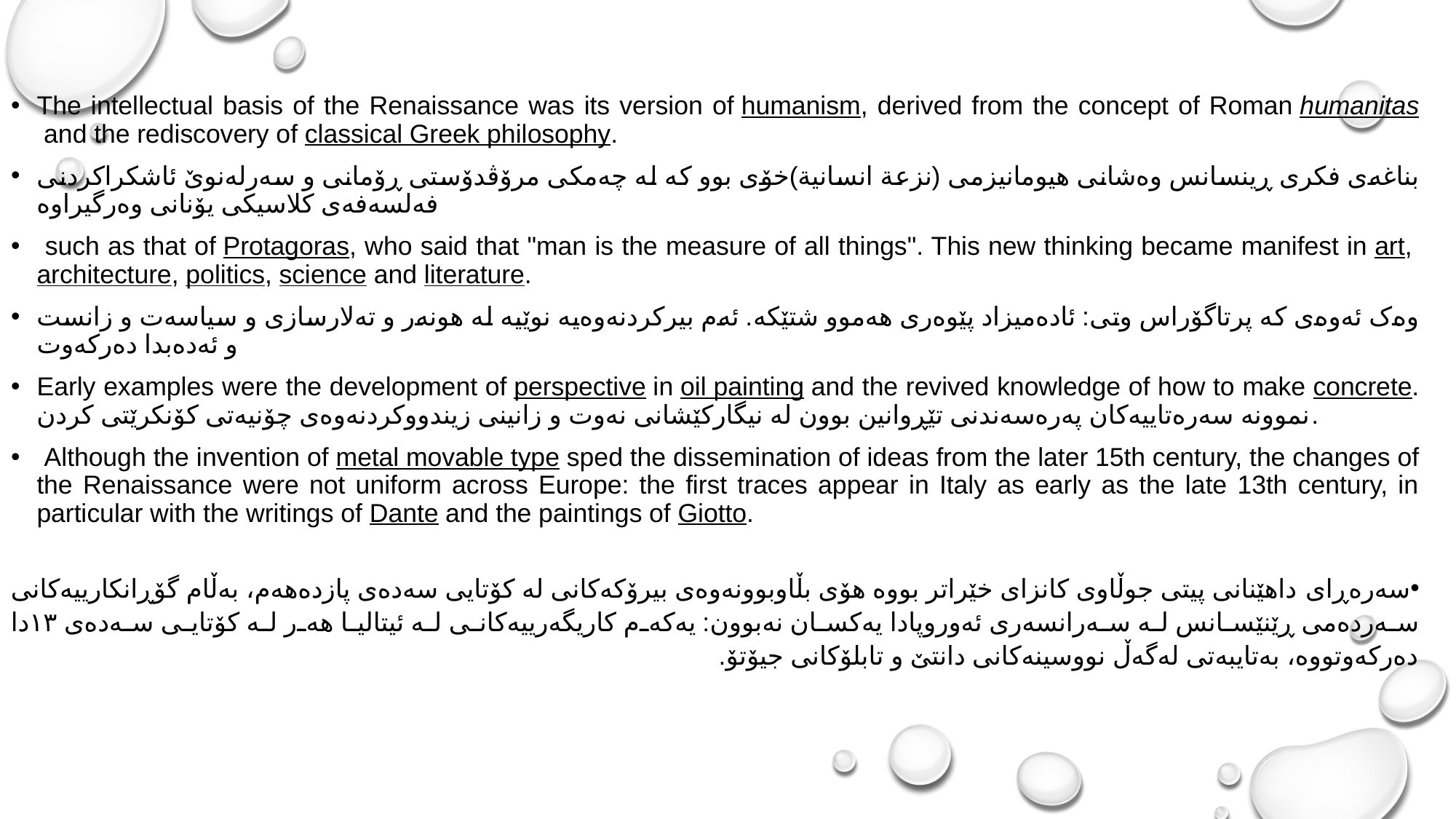

The intellectual basis of the Renaissance was its version of humanism, derived from the concept of Roman humanitas and the rediscovery of classical Greek philosophy.
بناغەی فکری ڕینسانس وەشانی هیومانیزمی (نزعة انسانية)خۆی بوو کە لە چەمکی مرۆڤدۆستی ڕۆمانی و سەرلەنوێ ئاشکراکردنی فەلسەفەی کلاسیکی یۆنانی وەرگیراوە
 such as that of Protagoras, who said that "man is the measure of all things". This new thinking became manifest in art, architecture, politics, science and literature.
وەک ئەوەی کە پرتاگۆراس وتی: ئادەمیزاد پێوەری هەموو شتێکە. ئەم بیرکردنەوەیە نوێیە لە هونەر و تەلارسازی و سیاسەت و زانست و ئەدەبدا دەرکەوت
Early examples were the development of perspective in oil painting and the revived knowledge of how to make concrete. نموونە سەرەتاییەکان پەرەسەندنی تێڕوانین بوون لە نیگارکێشانی نەوت و زانینی زیندووکردنەوەی چۆنیەتی کۆنکرێتی کردن.
 Although the invention of metal movable type sped the dissemination of ideas from the later 15th century, the changes of the Renaissance were not uniform across Europe: the first traces appear in Italy as early as the late 13th century, in particular with the writings of Dante and the paintings of Giotto.

سه‌ره‌ڕای داهێنانی پیتی جوڵاوی کانزای خێراتر بووه‌ هۆی بڵاوبوونەوەی بیرۆکەکانی لە کۆتایی سەدەی پازدەهەم، بەڵام گۆڕانکارییەکانی سەردەمی ڕێنێسانس لە سەرانسەری ئەوروپادا یەکسان نەبوون: یەکەم كاریگه‌رییه‌كانی لە ئیتالیا هەر لە کۆتایی سەدەی ١٣دا دەرکەوتووە، بەتایبەتی لەگەڵ نووسینەکانی دانتێ و تابلۆکانی جیۆتۆ.